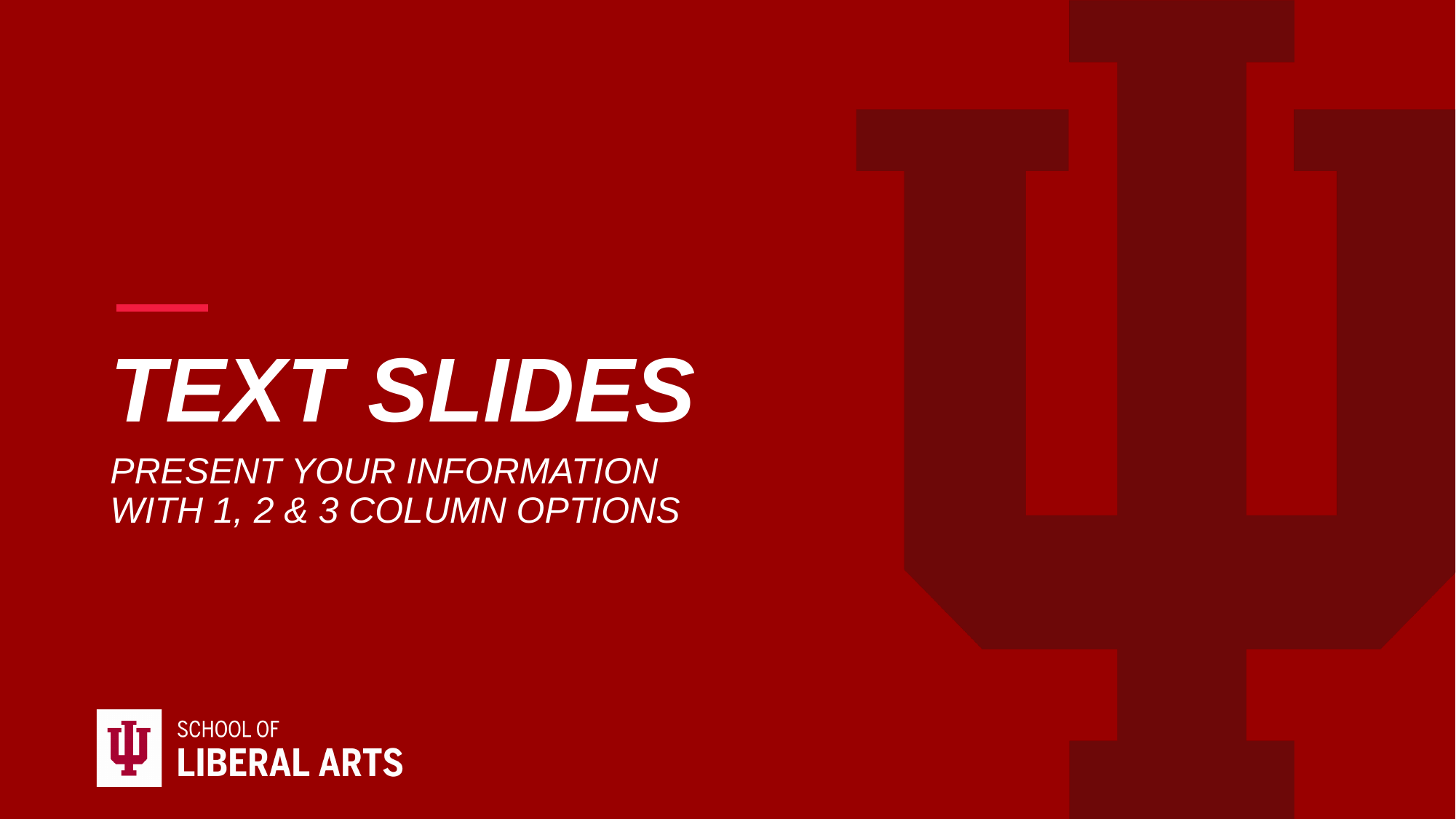

# Text slides
Present your information with 1, 2 & 3 column options